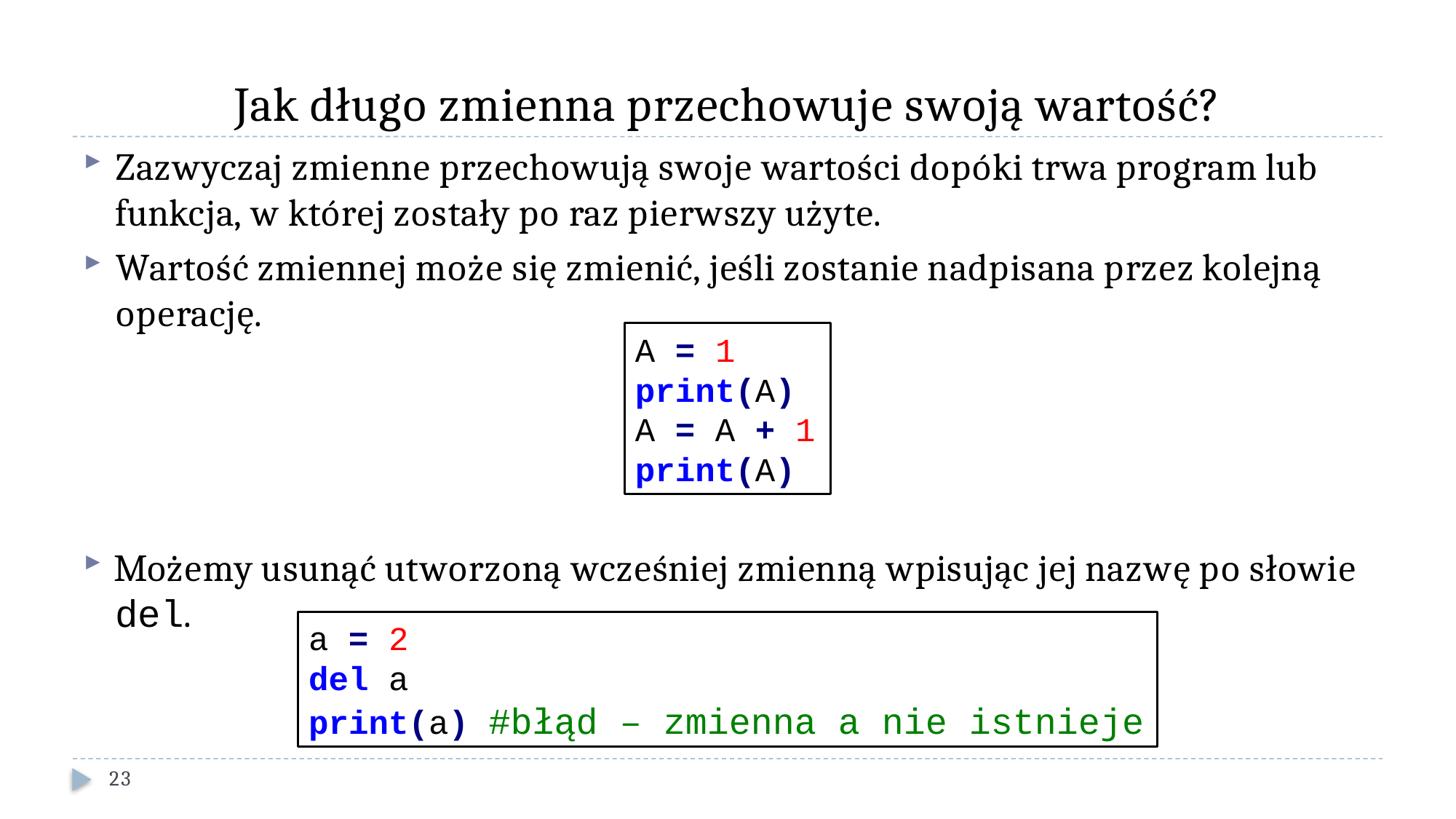

# Jak długo zmienna przechowuje swoją wartość?
Zazwyczaj zmienne przechowują swoje wartości dopóki trwa program lub funkcja, w której zostały po raz pierwszy użyte.
Wartość zmiennej może się zmienić, jeśli zostanie nadpisana przez kolejną operację.

Możemy usunąć utworzoną wcześniej zmienną wpisując jej nazwę po słowie del.

A = 1
print(A)
A = A + 1
print(A)
a = 2
del a
print(a) #błąd – zmienna a nie istnieje
23